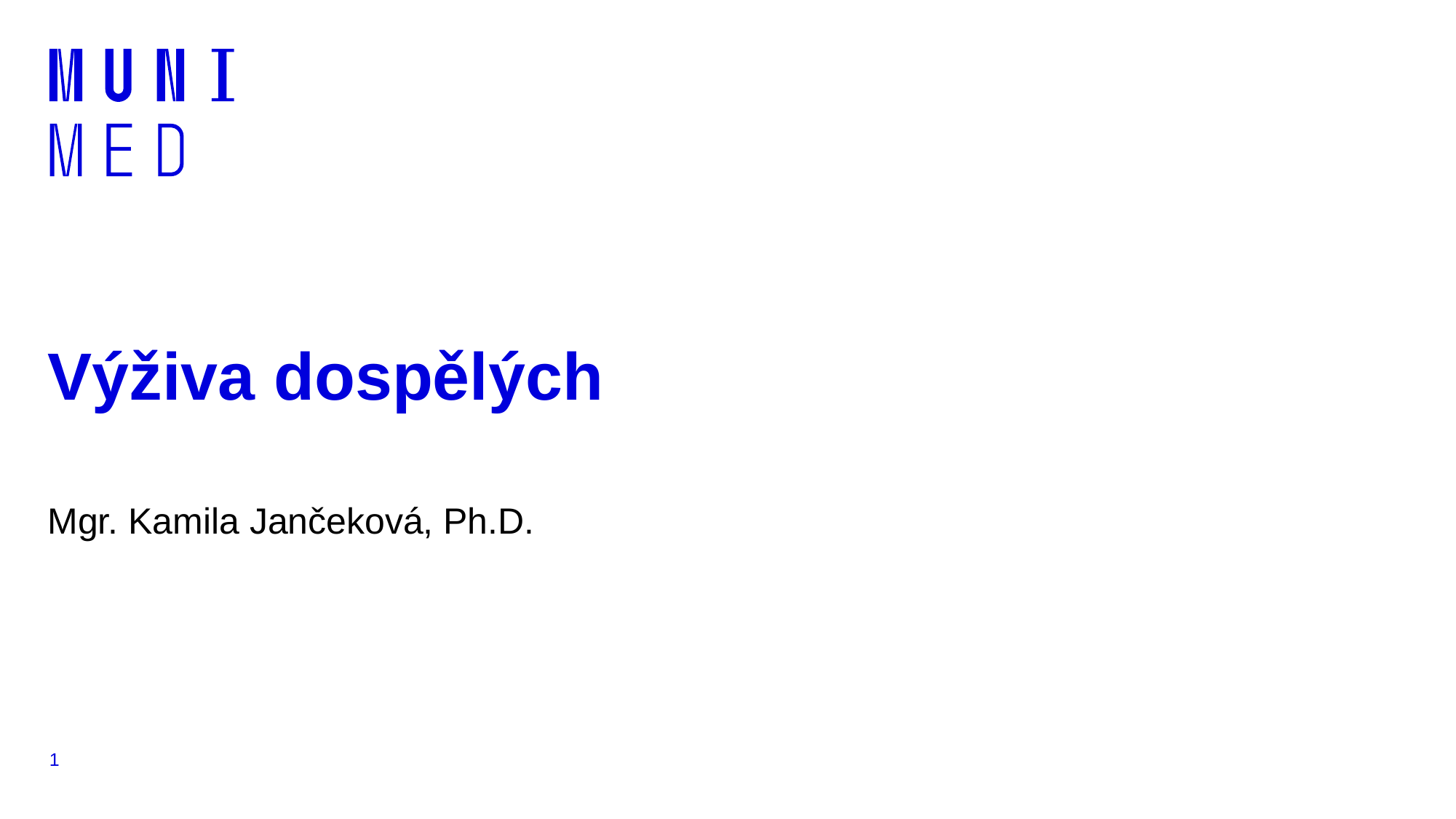

# Výživa dospělých
Mgr. Kamila Jančeková, Ph.D.

1